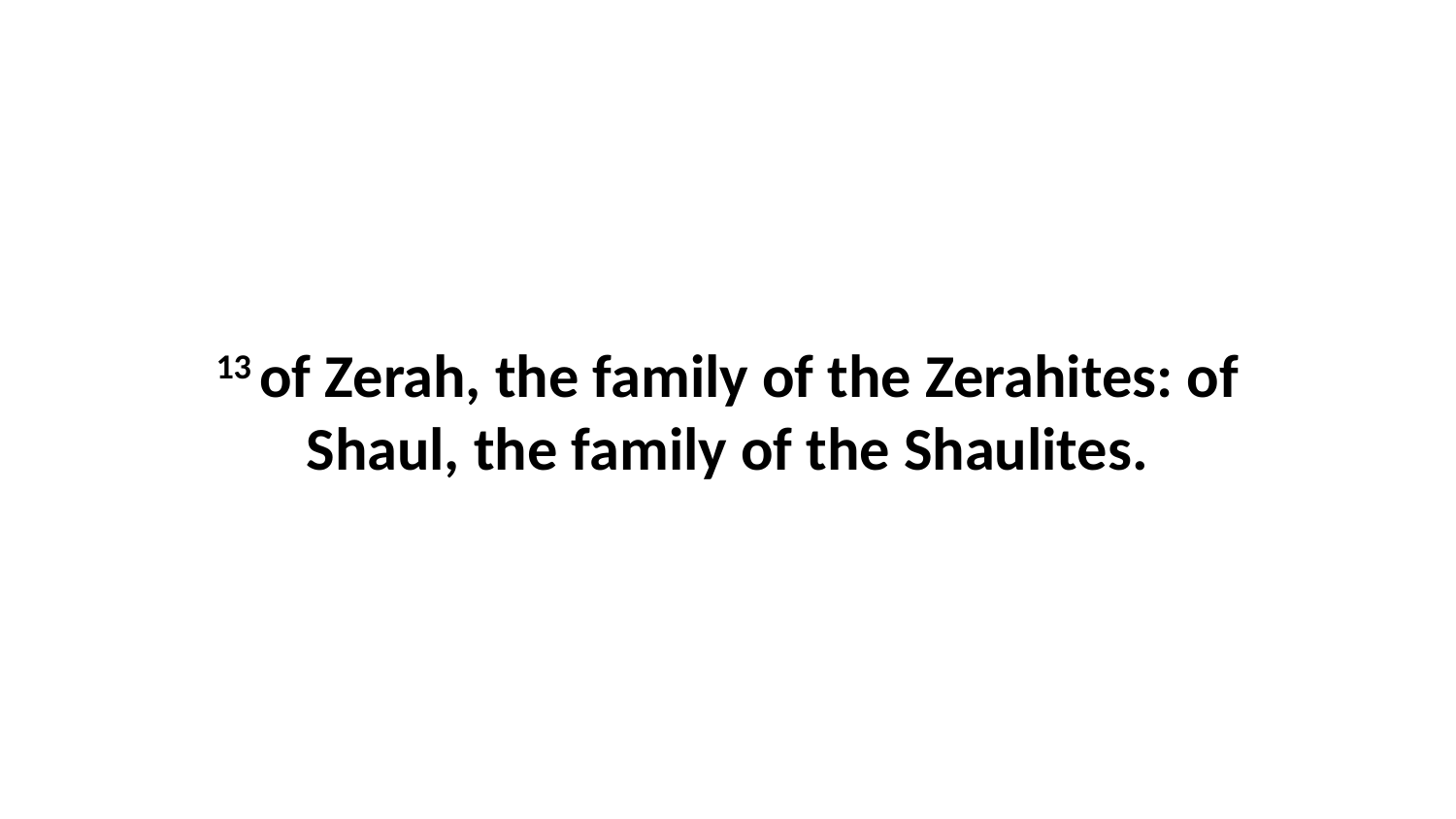

13 of Zerah, the family of the Zerahites: of Shaul, the family of the Shaulites.